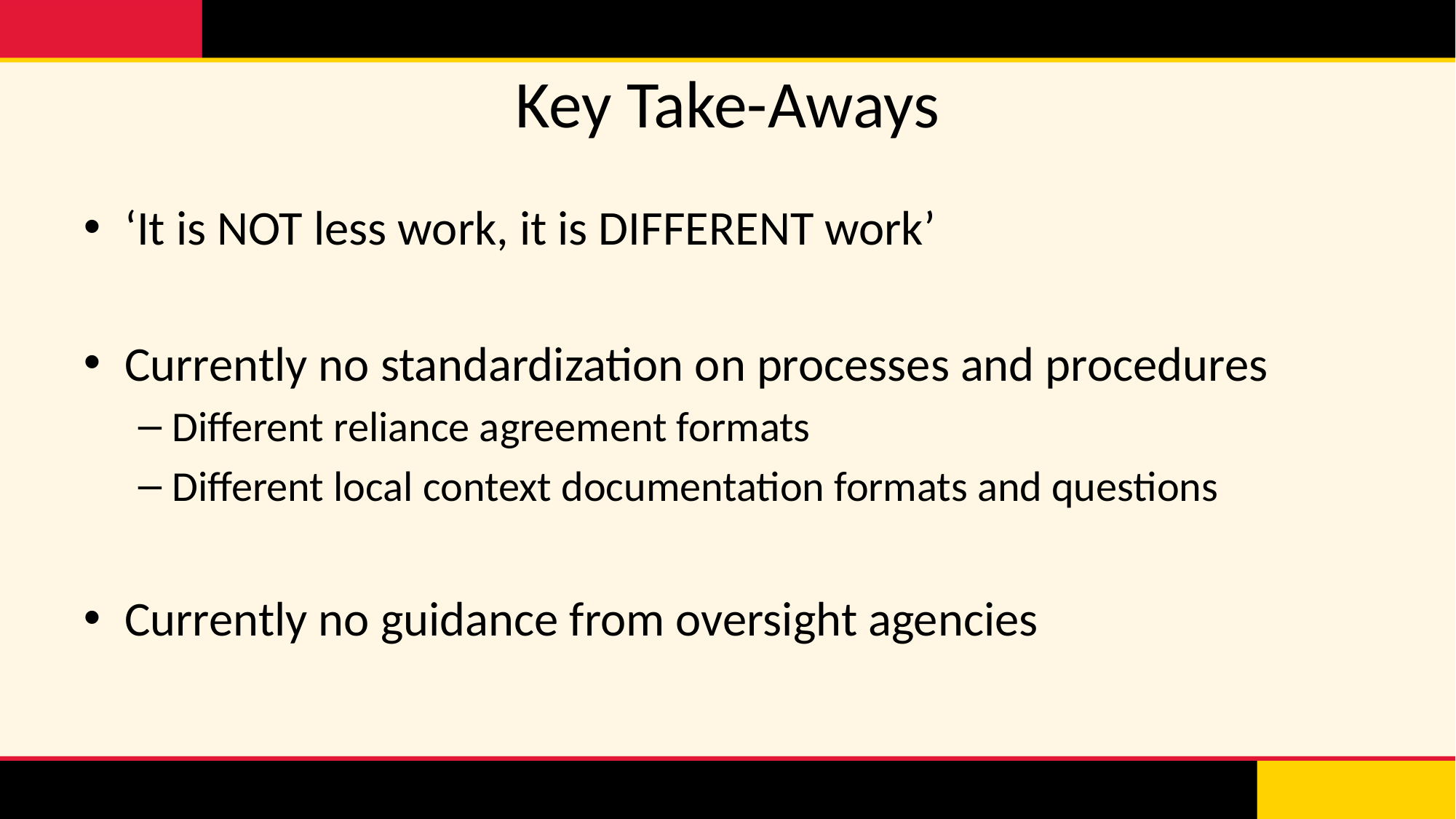

# Key Take-Aways
‘It is NOT less work, it is DIFFERENT work’

Currently no standardization on processes and procedures
Different reliance agreement formats
Different local context documentation formats and questions

Currently no guidance from oversight agencies